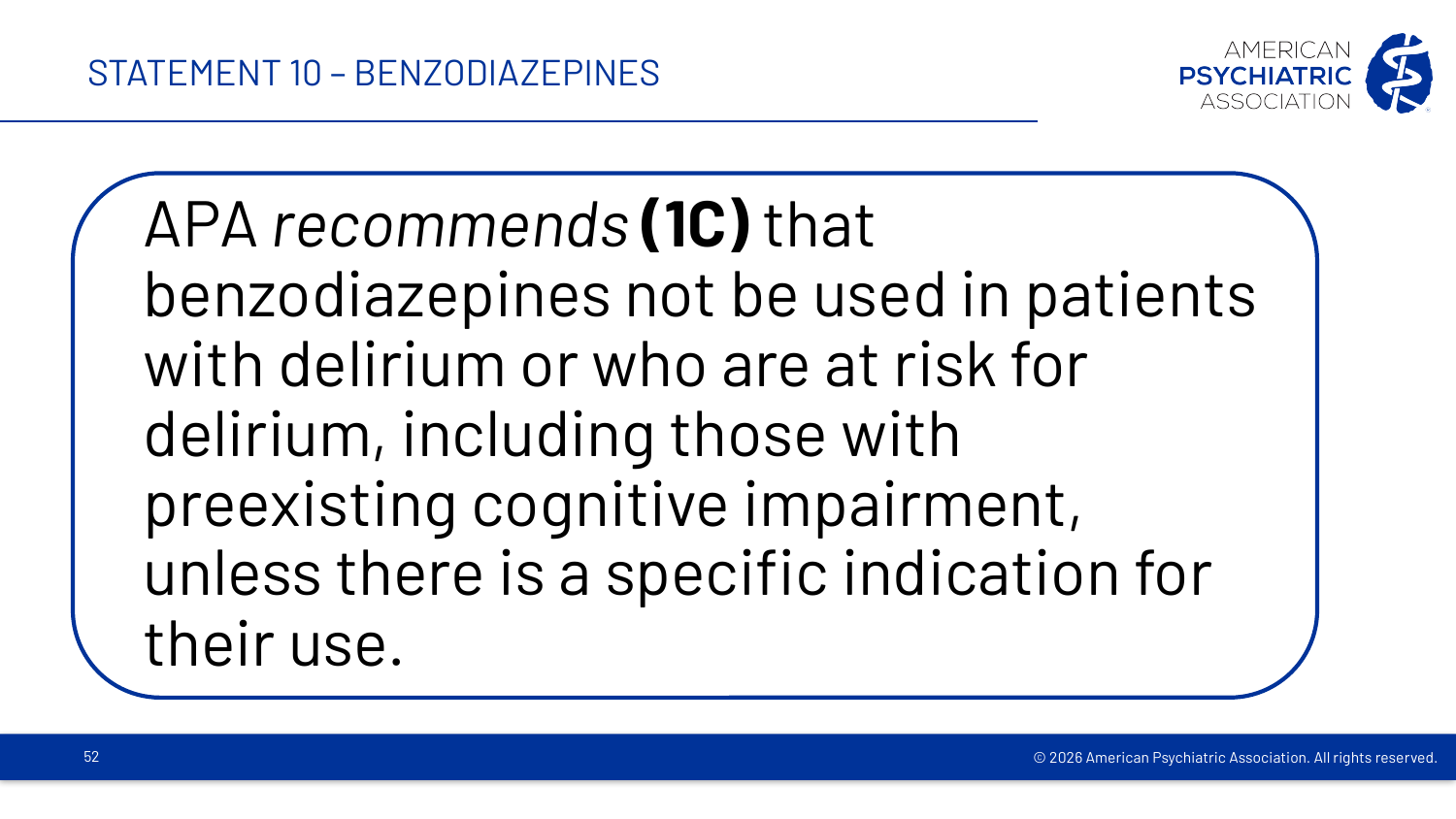

# Statement 10 – Benzodiazepines
APA recommends (1C) that benzodiazepines not be used in patients with delirium or who are at risk for delirium, including those with preexisting cognitive impairment, unless there is a specific indication for their use.